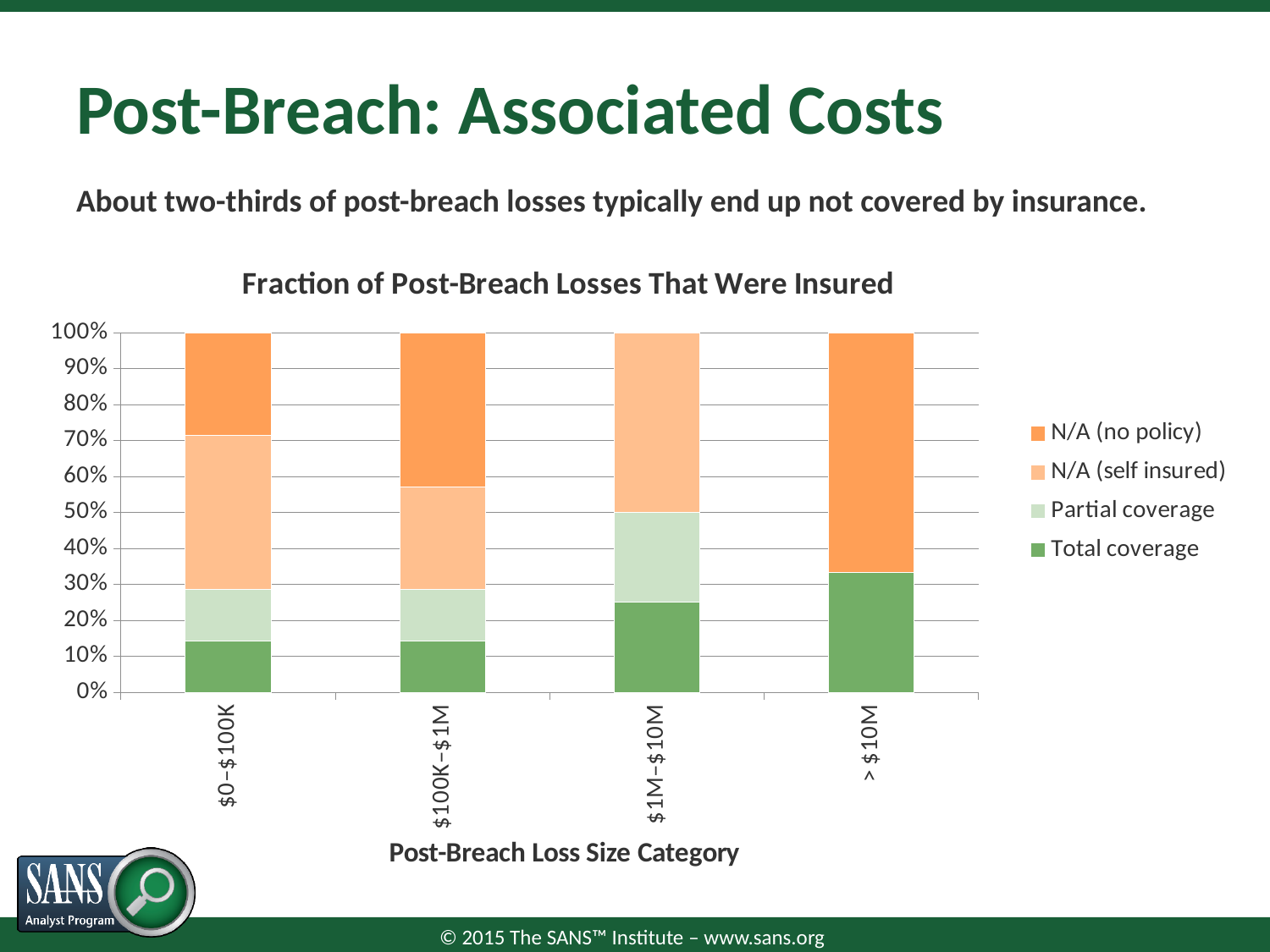

# Post-Breach: Associated Costs
About two-thirds of post-breach losses typically end up not covered by insurance.

### Chart: Fraction of Post-Breach Losses That Were Insured

| Category | Total coverage | Partial coverage | N/A (self insured) | N/A (no policy) |
|---|---|---|---|---|
| $0–$100K | 0.04 | 0.04 | 0.12 | 0.08 |
| $100K–$1M | 0.04 | 0.04 | 0.08 | 0.12 |
| $1M–$10M | 0.04 | 0.04 | 0.08 | 0.0 |
| > $10M | 0.04 | 0.0 | 0.0 | 0.08 |